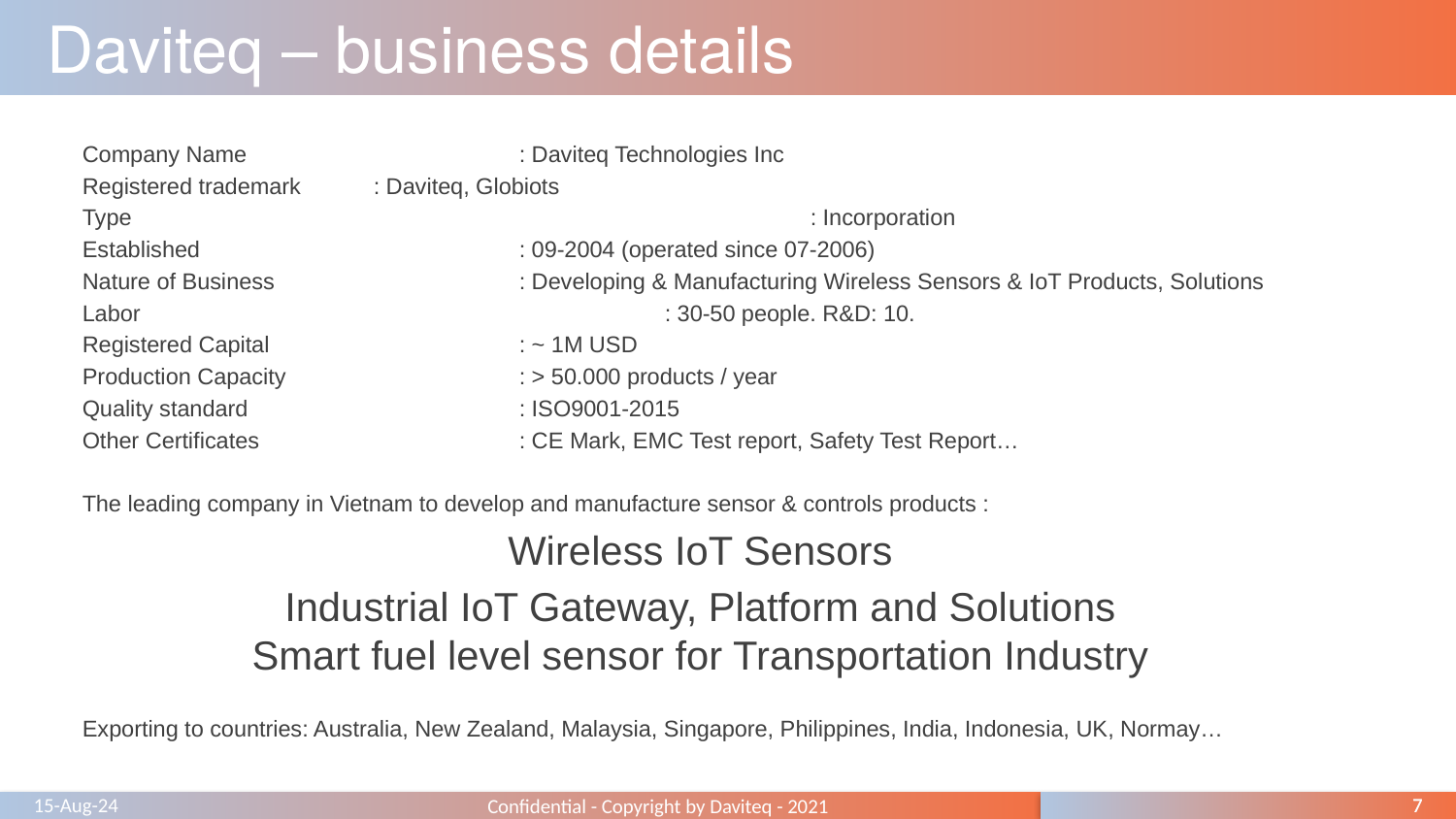

# Daviteq – business details
Company Name		: Daviteq Technologies Inc
Registered trademark	: Daviteq, Globiots
Type			 		: Incorporation
Established			: 09-2004 (operated since 07-2006)
Nature of Business		: Developing & Manufacturing Wireless Sensors & IoT Products, Solutions
Labor				: 30-50 people. R&D: 10.
Registered Capital		: ~ 1M USD
Production Capacity		: > 50.000 products / year
Quality standard		: ISO9001-2015
Other Certificates		: CE Mark, EMC Test report, Safety Test Report…

The leading company in Vietnam to develop and manufacture sensor & controls products :
Wireless IoT Sensors
Industrial IoT Gateway, Platform and Solutions
Smart fuel level sensor for Transportation Industry

Exporting to countries: Australia, New Zealand, Malaysia, Singapore, Philippines, India, Indonesia, UK, Normay…
Confidential - Copyright by Daviteq - 2021